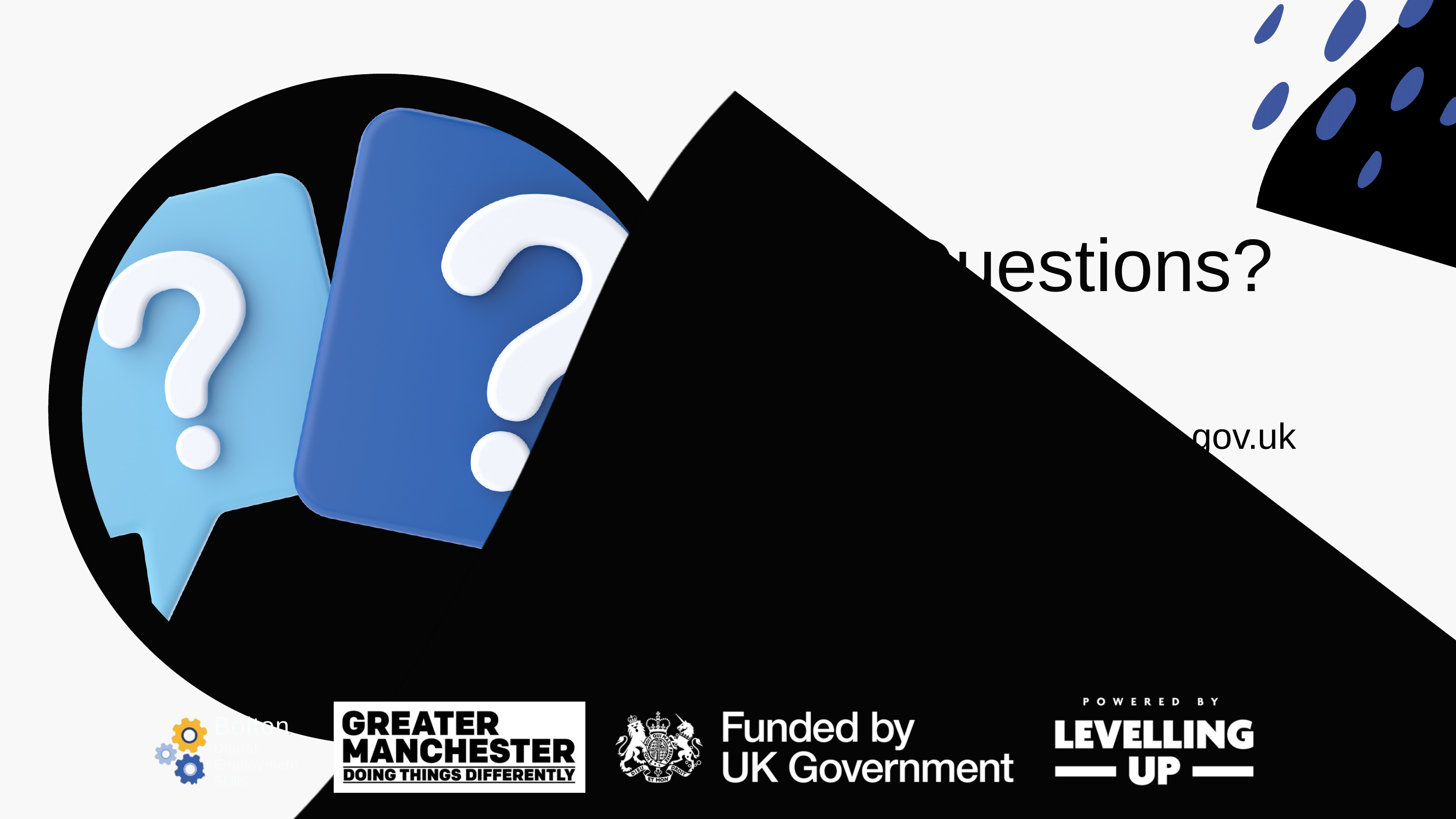

Any Questions?

Chris Holden
christopher.holden@bolton.gov.uk
01204 332171
07385 012160

Bolton
Digital
Employment
Skills